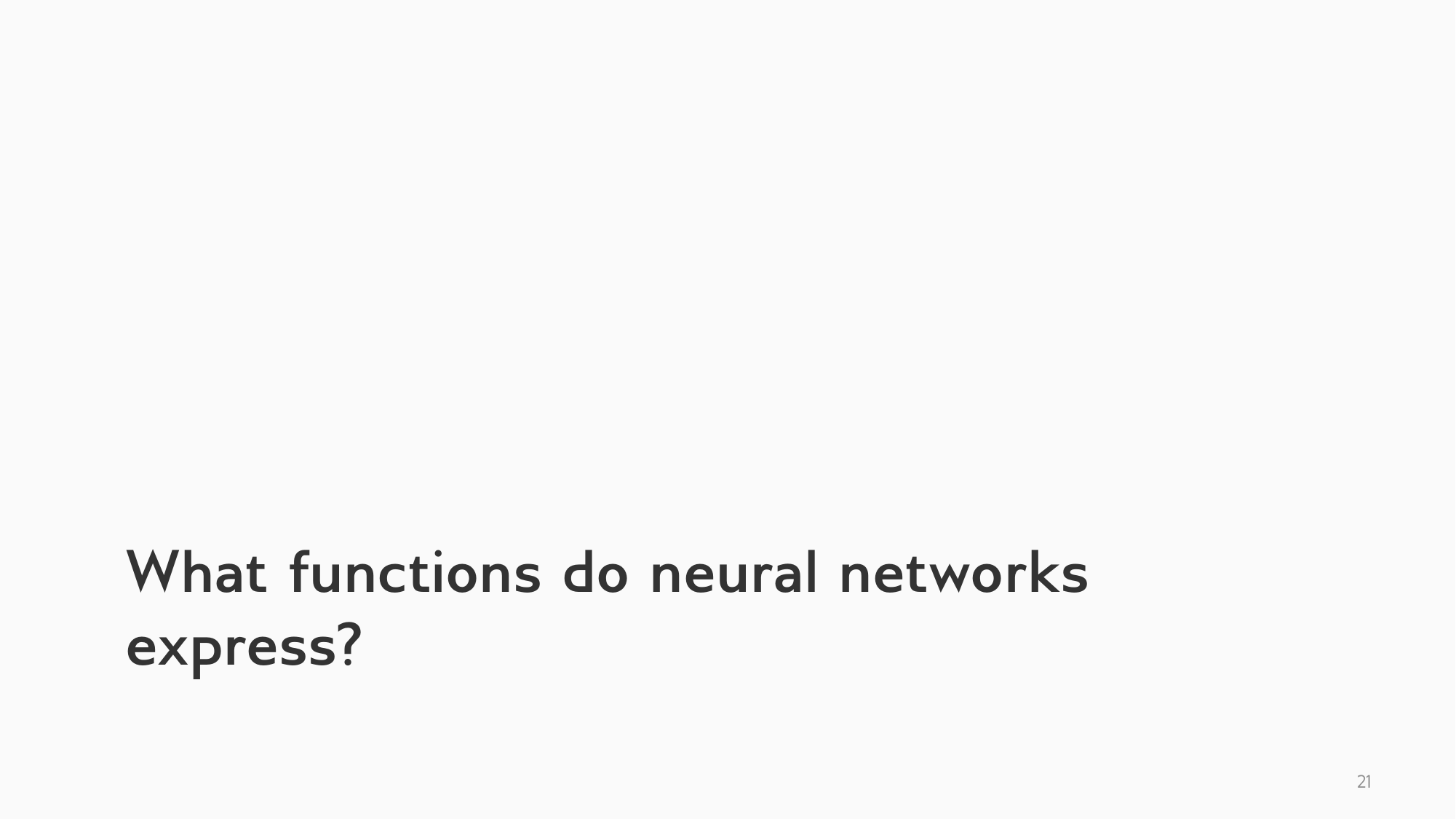

# What functions do neural networks express?
21